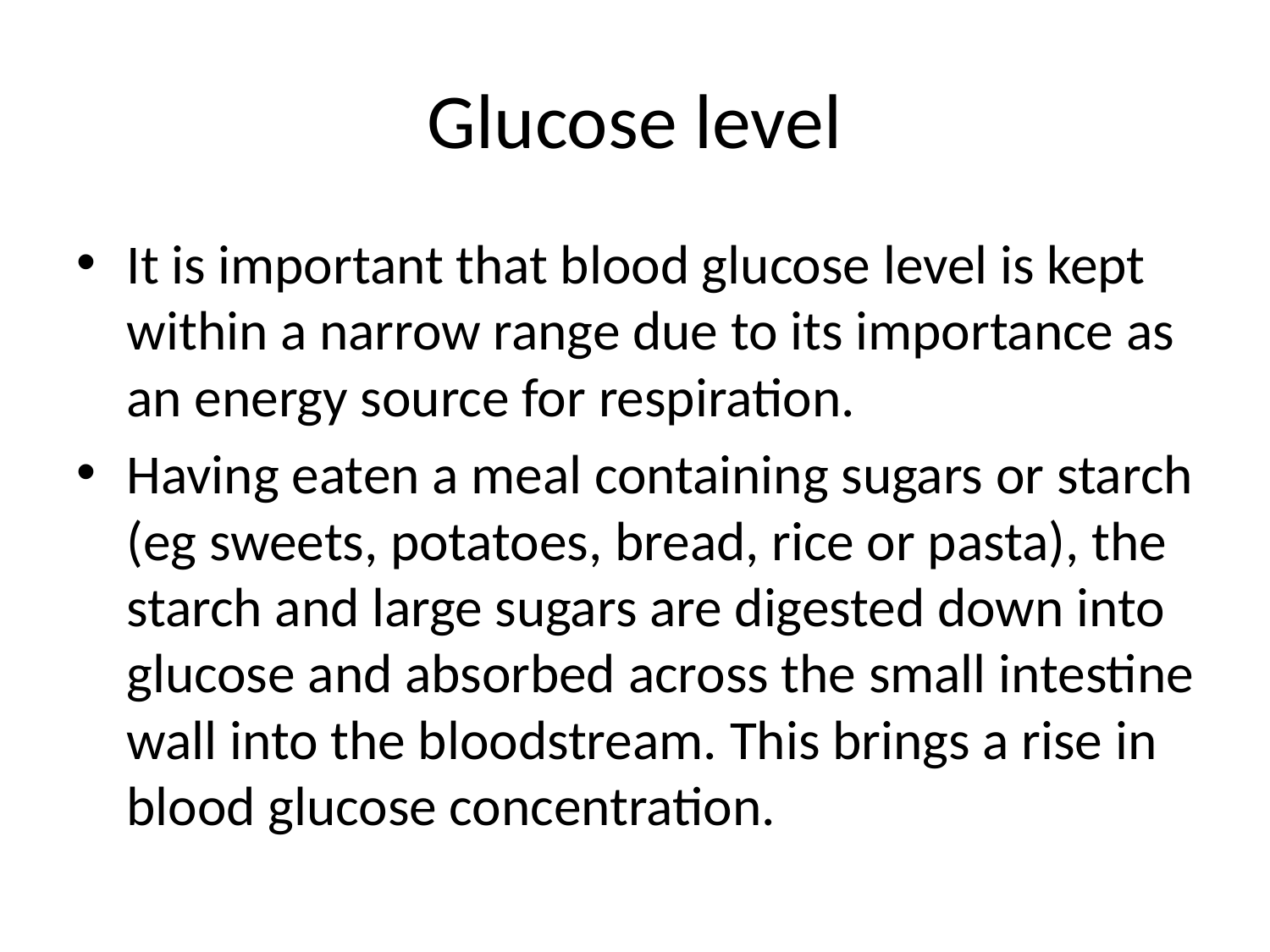

# Glucose level
It is important that blood glucose level is kept within a narrow range due to its importance as an energy source for respiration.
Having eaten a meal containing sugars or starch (eg sweets, potatoes, bread, rice or pasta), the starch and large sugars are digested down into glucose and absorbed across the small intestine wall into the bloodstream. This brings a rise in blood glucose concentration.